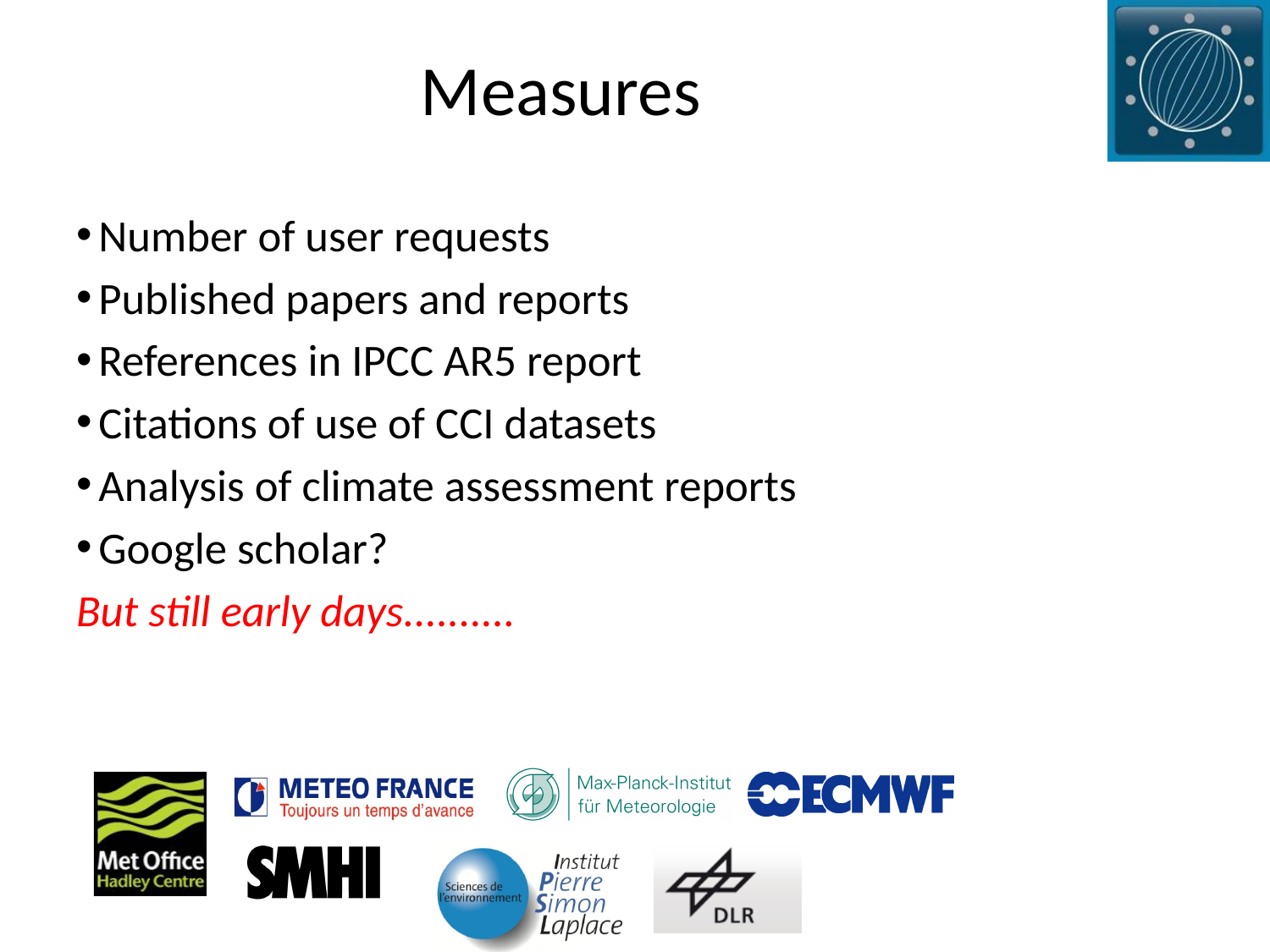

# Measures
 Number of user requests
 Published papers and reports
 References in IPCC AR5 report
 Citations of use of CCI datasets
 Analysis of climate assessment reports
 Google scholar?
But still early days..........